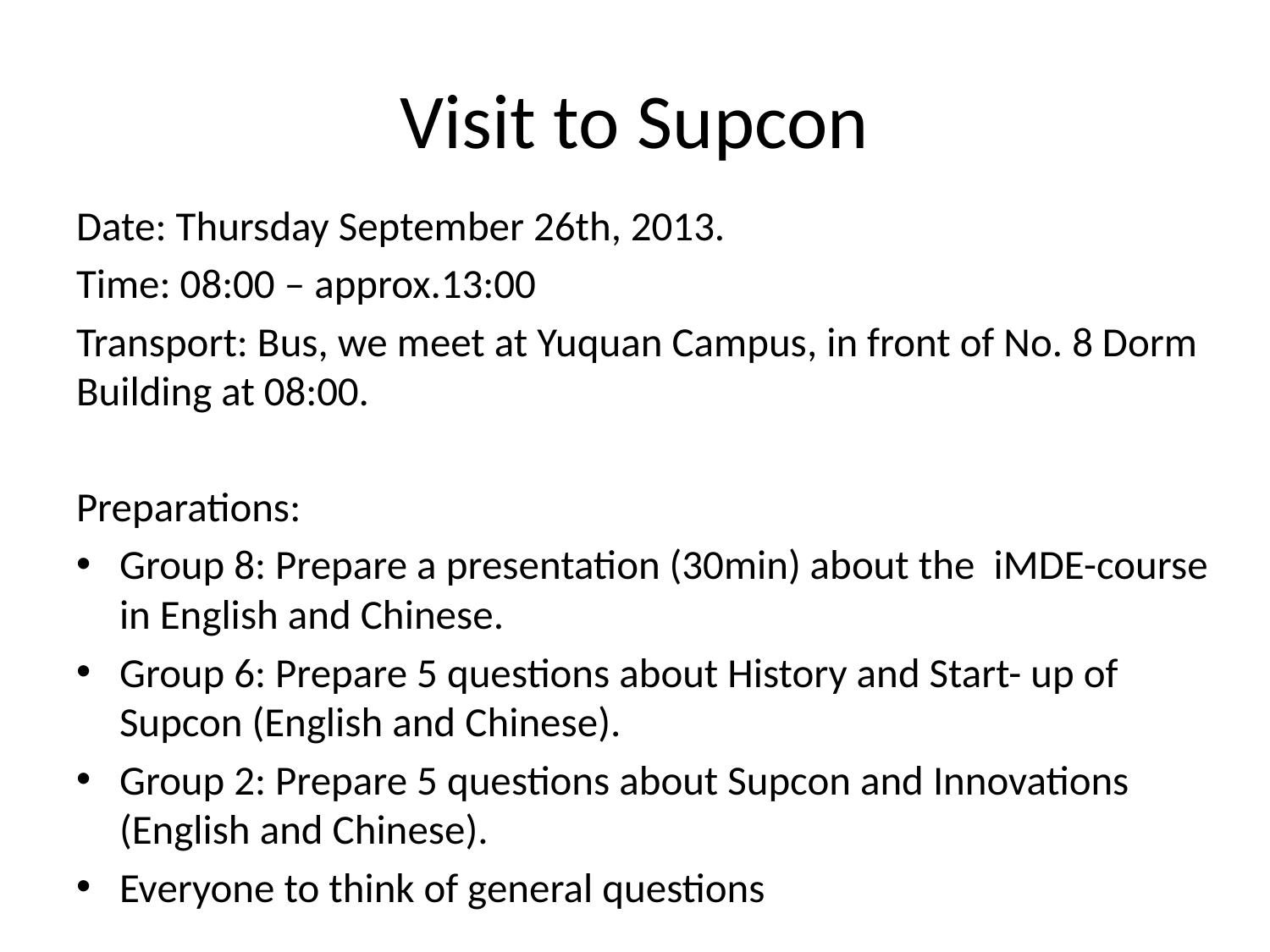

# Visit to Supcon
Date: Thursday September 26th, 2013.
Time: 08:00 – approx.13:00
Transport: Bus, we meet at Yuquan Campus, in front of No. 8 Dorm Building at 08:00.

Preparations:
Group 8: Prepare a presentation (30min) about the  iMDE-course in English and Chinese.
Group 6: Prepare 5 questions about History and Start- up of Supcon (English and Chinese).
Group 2: Prepare 5 questions about Supcon and Innovations (English and Chinese).
Everyone to think of general questions